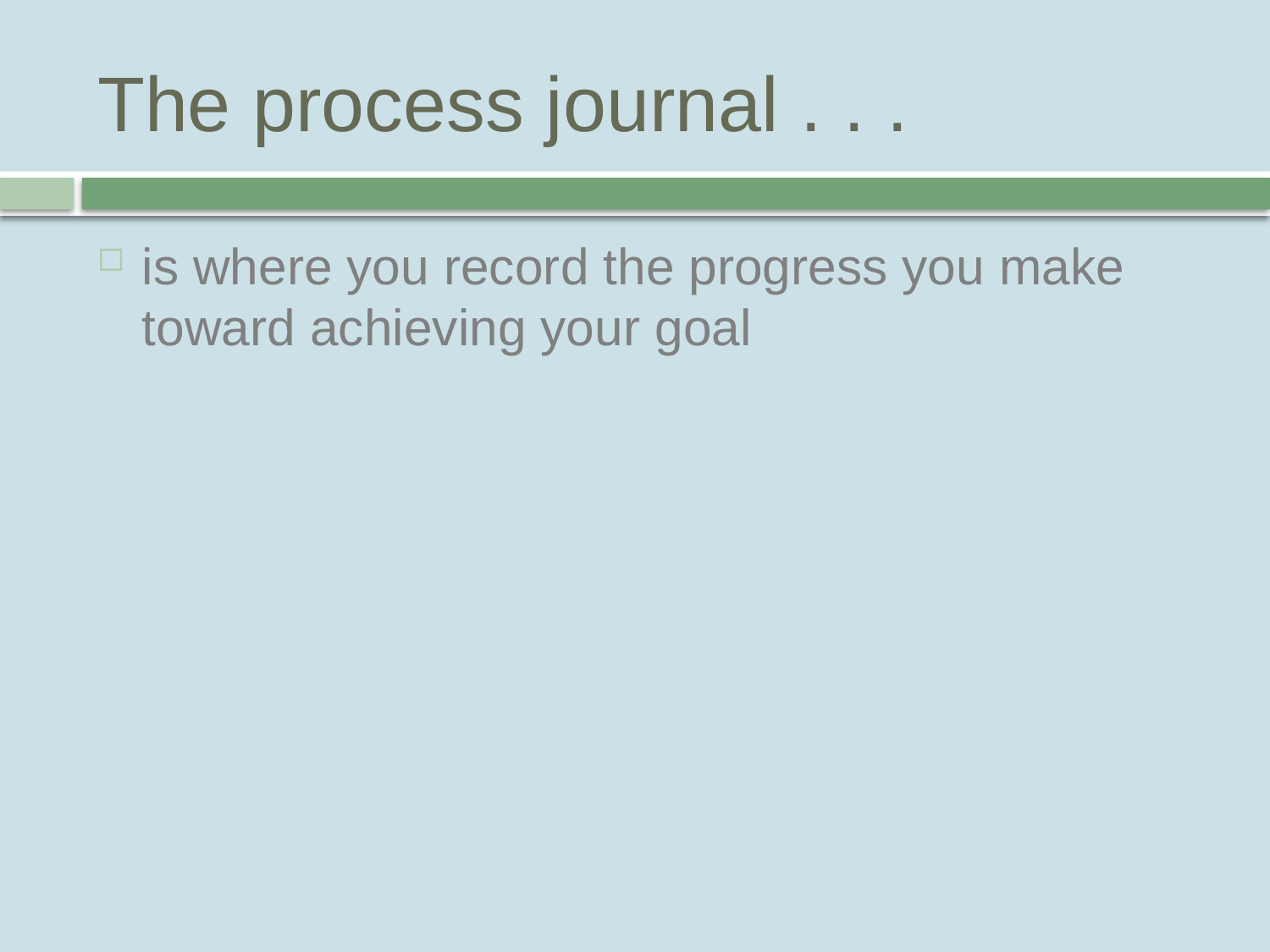

# The process journal . . .
is where you record the progress you make toward achieving your goal